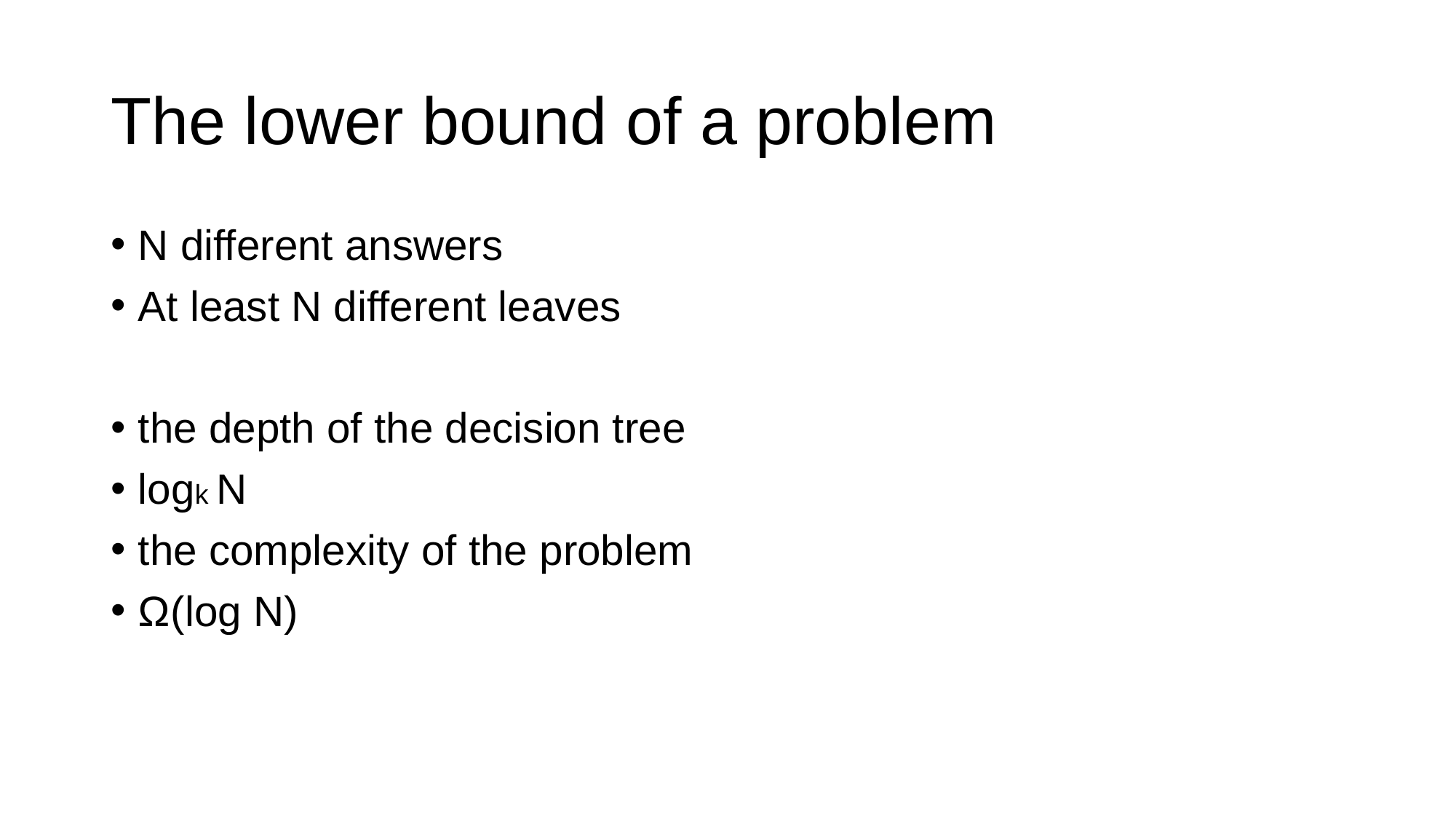

# The lower bound of a problem
N different answers
At least N different leaves

the depth of the decision tree
logk N
the complexity of the problem
Ω(log N)